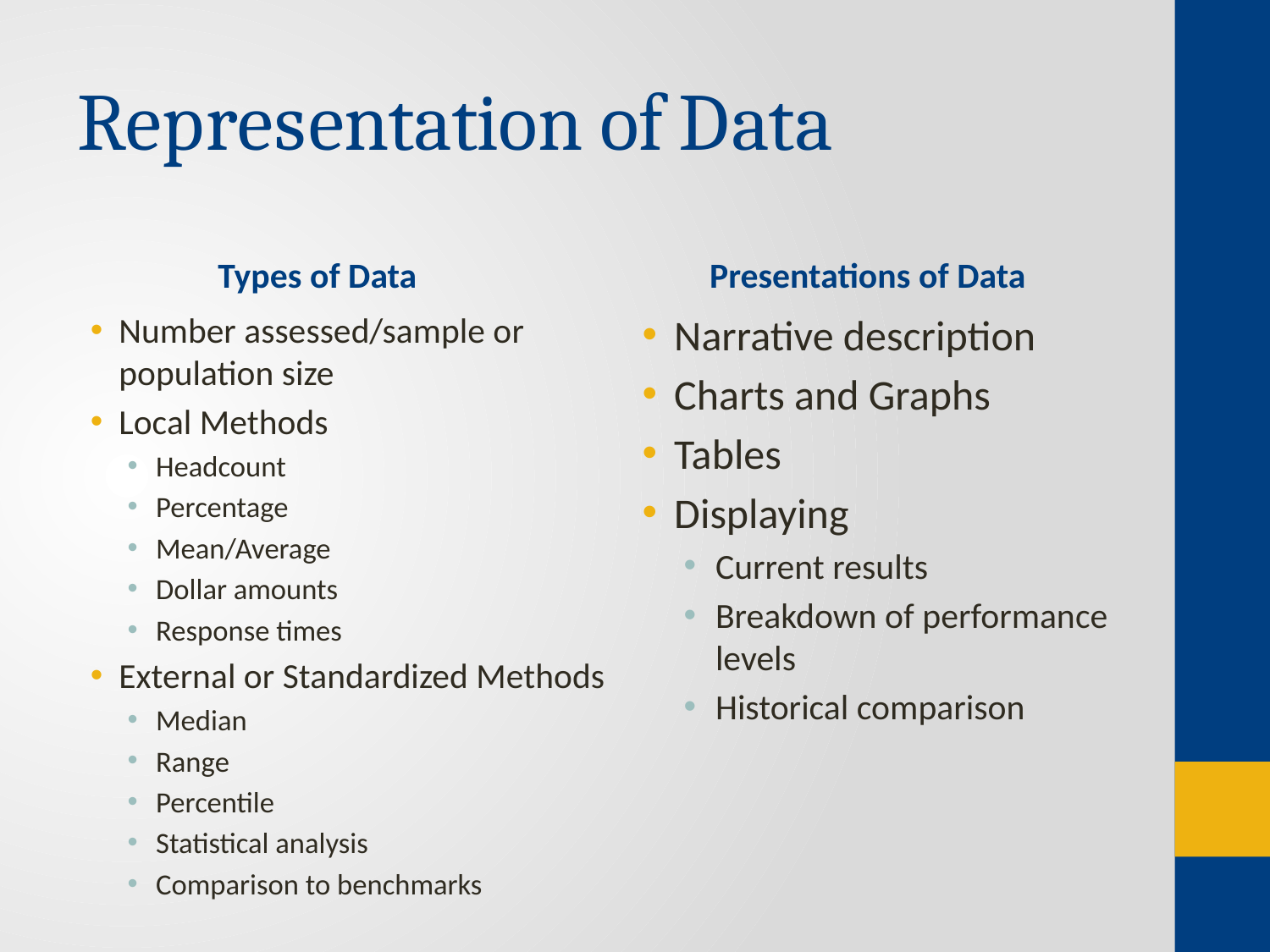

# Representation of Data
Types of Data
Presentations of Data
Number assessed/sample or population size
Local Methods
Headcount
Percentage
Mean/Average
Dollar amounts
Response times
External or Standardized Methods
Median
Range
Percentile
Statistical analysis
Comparison to benchmarks
Narrative description
Charts and Graphs
Tables
Displaying
Current results
Breakdown of performance levels
Historical comparison